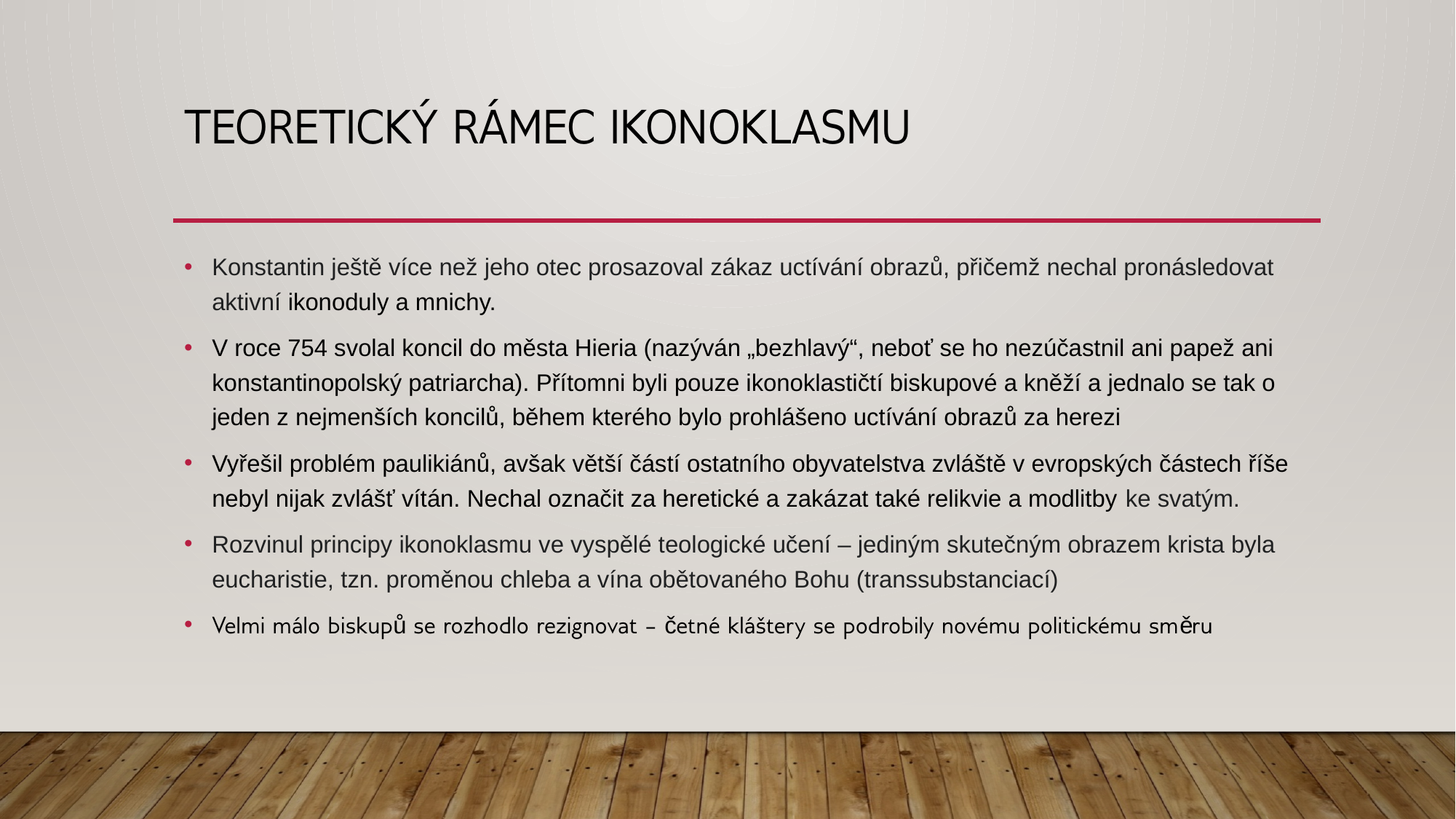

# Teoretický rámec ikonoklasmu
Konstantin ještě více než jeho otec prosazoval zákaz uctívání obrazů, přičemž nechal pronásledovat aktivní ikonoduly a mnichy.
V roce 754 svolal koncil do města Hieria (nazýván „bezhlavý“, neboť se ho nezúčastnil ani papež ani konstantinopolský patriarcha). Přítomni byli pouze ikonoklastičtí biskupové a kněží a jednalo se tak o jeden z nejmenších koncilů, během kterého bylo prohlášeno uctívání obrazů za herezi
Vyřešil problém paulikiánů, avšak větší částí ostatního obyvatelstva zvláště v evropských částech říše nebyl nijak zvlášť vítán. Nechal označit za heretické a zakázat také relikvie a modlitby ke svatým.
Rozvinul principy ikonoklasmu ve vyspělé teologické učení – jediným skutečným obrazem krista byla eucharistie, tzn. proměnou chleba a vína obětovaného Bohu (transsubstanciací)
Velmi málo biskupů se rozhodlo rezignovat – četné kláštery se podrobily novému politickému směru